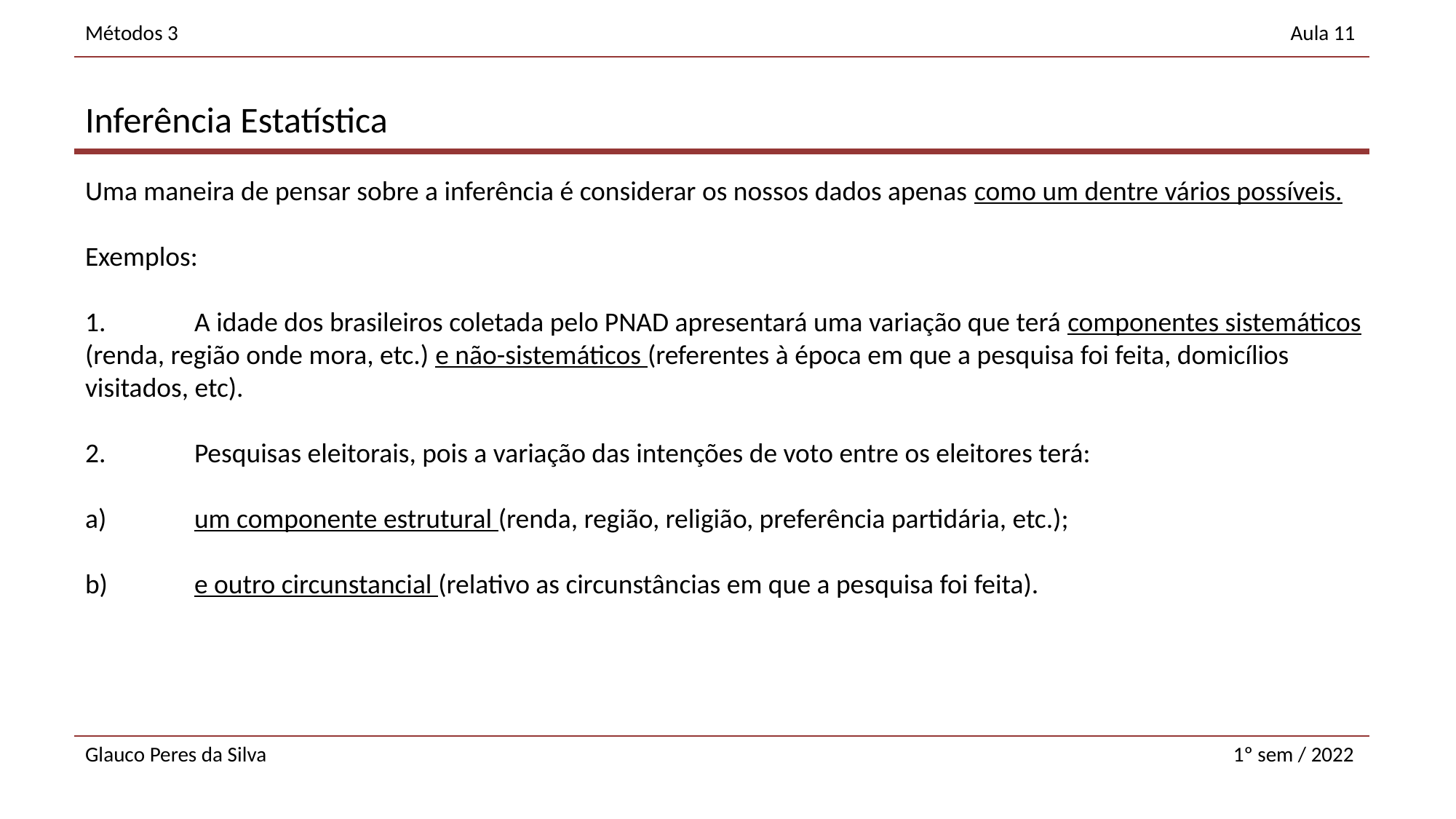

Inferência Estatística

Uma maneira de pensar sobre a inferência é considerar os nossos dados apenas como um dentre vários possíveis.

Exemplos:

1.	A idade dos brasileiros coletada pelo PNAD apresentará uma variação que terá componentes sistemáticos (renda, região onde mora, etc.) e não-sistemáticos (referentes à época em que a pesquisa foi feita, domicílios visitados, etc).

2.	Pesquisas eleitorais, pois a variação das intenções de voto entre os eleitores terá:

a)	um componente estrutural (renda, região, religião, preferência partidária, etc.);

b)	e outro circunstancial (relativo as circunstâncias em que a pesquisa foi feita).